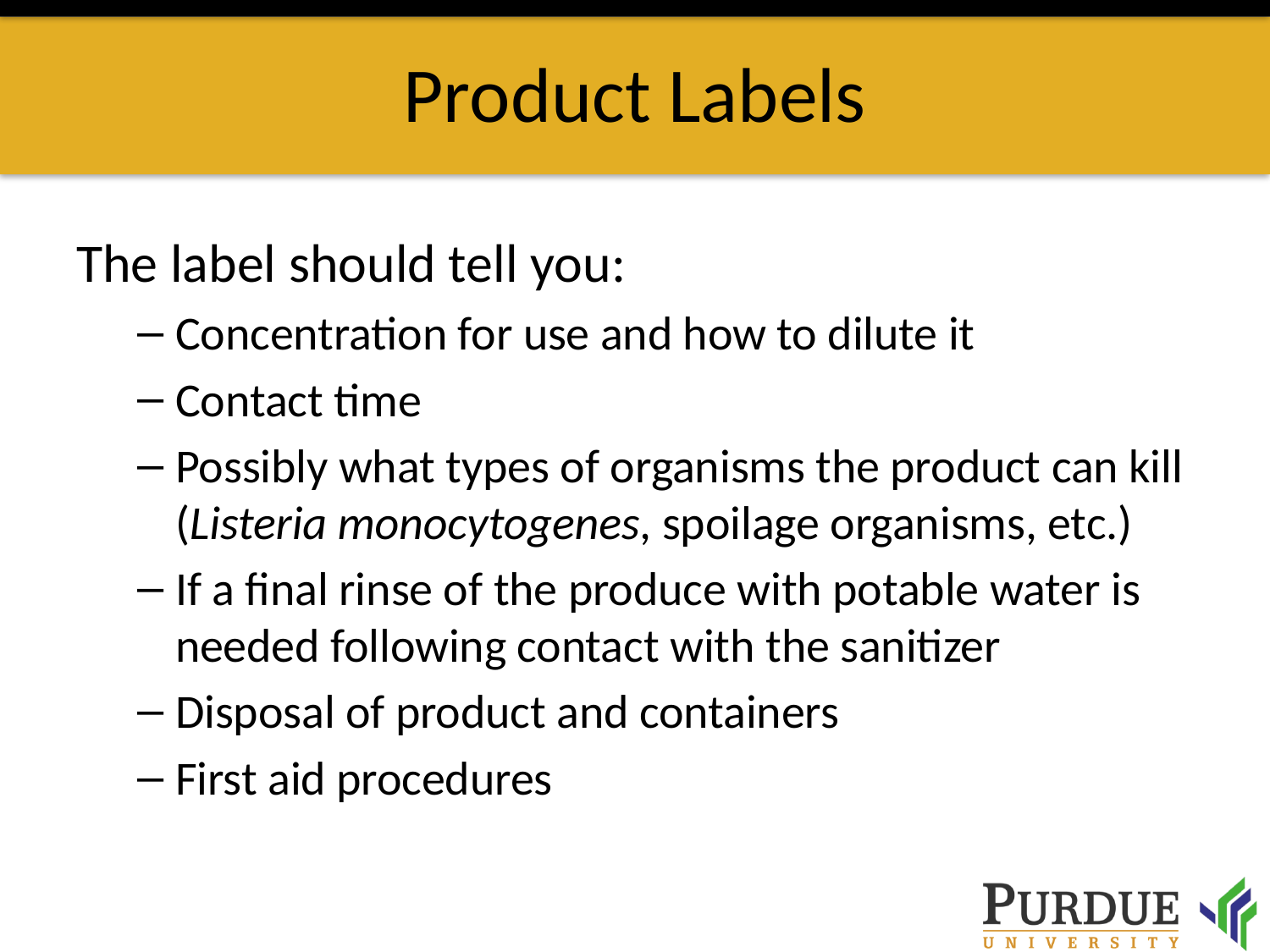

# Product Labels
The label should tell you:
Concentration for use and how to dilute it
Contact time
Possibly what types of organisms the product can kill (Listeria monocytogenes, spoilage organisms, etc.)
If a final rinse of the produce with potable water is needed following contact with the sanitizer
Disposal of product and containers
First aid procedures